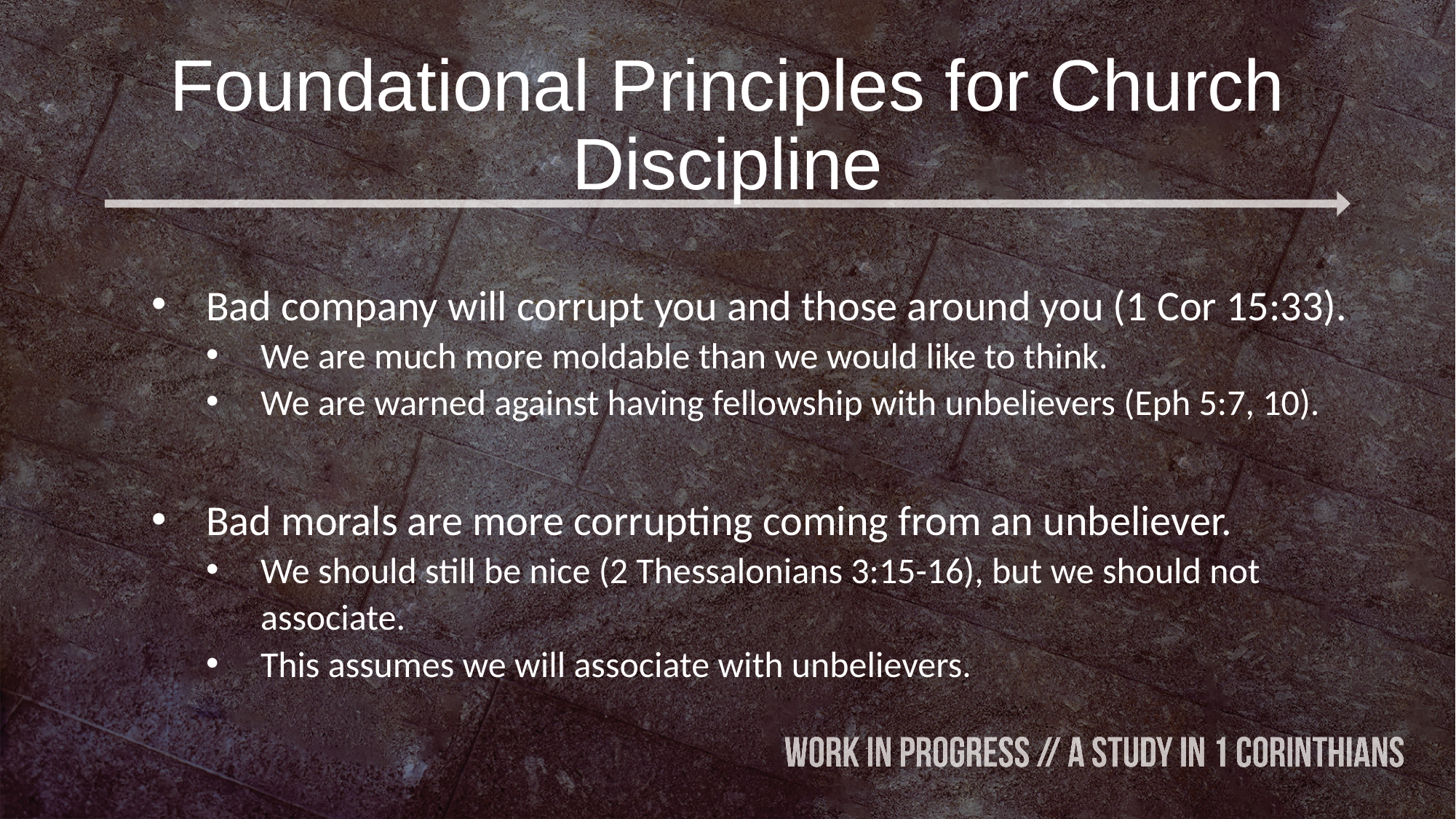

# Foundational Principles for Church Discipline

Bad company will corrupt you and those around you (1 Cor 15:33).
We are much more moldable than we would like to think.
We are warned against having fellowship with unbelievers (Eph 5:7, 10).

Bad morals are more corrupting coming from an unbeliever.
We should still be nice (2 Thessalonians 3:15-16), but we should not associate.
This assumes we will associate with unbelievers.